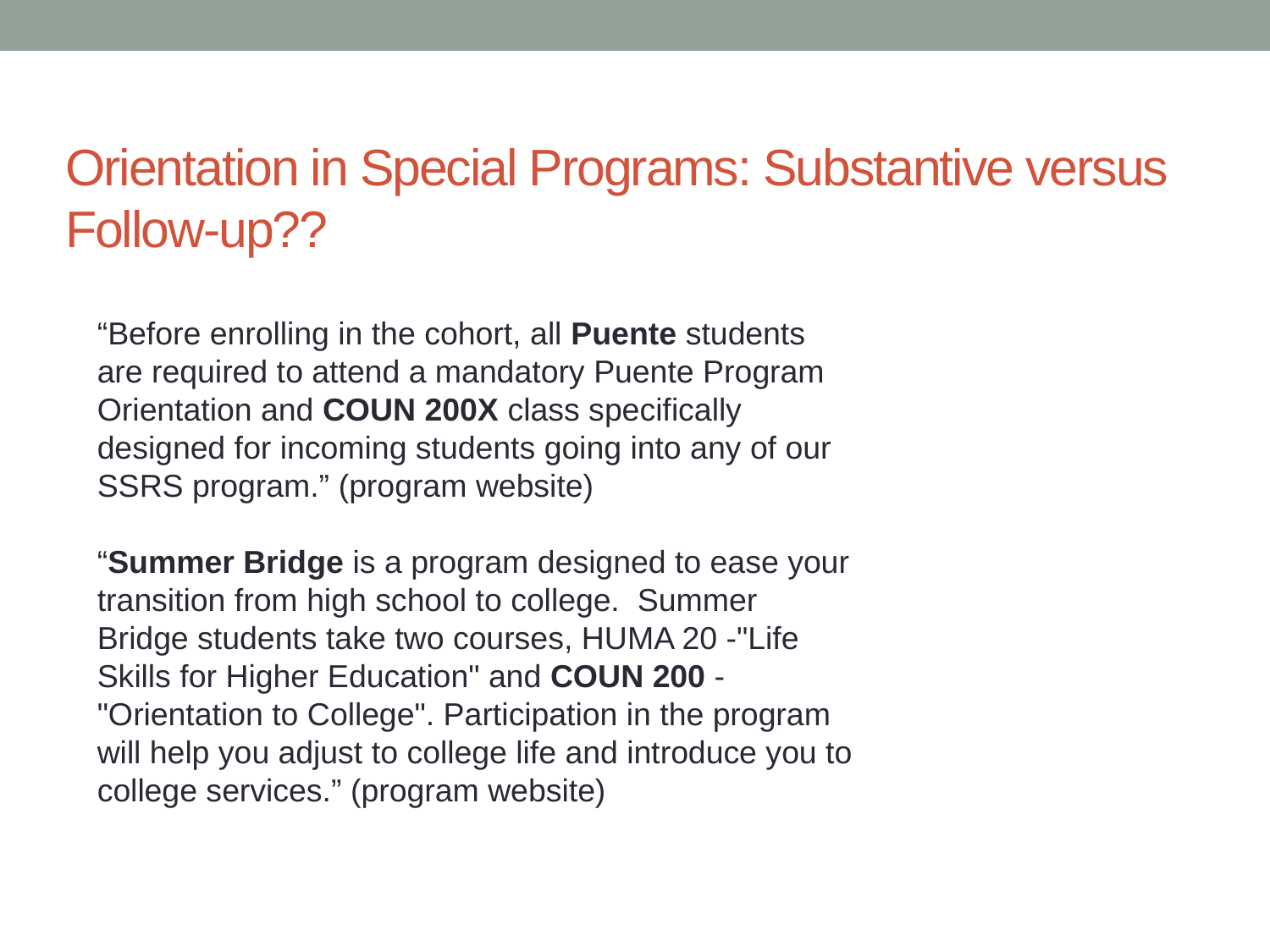

# Orientation in Special Programs: Substantive versus Follow-up??
“Before enrolling in the cohort, all Puente students are required to attend a mandatory Puente Program Orientation and COUN 200X class specifically designed for incoming students going into any of our SSRS program.” (program website)

“Summer Bridge is a program designed to ease your transition from high school to college.  Summer Bridge students take two courses, HUMA 20 -"Life Skills for Higher Education" and COUN 200 - "Orientation to College". Participation in the program will help you adjust to college life and introduce you to college services.” (program website)